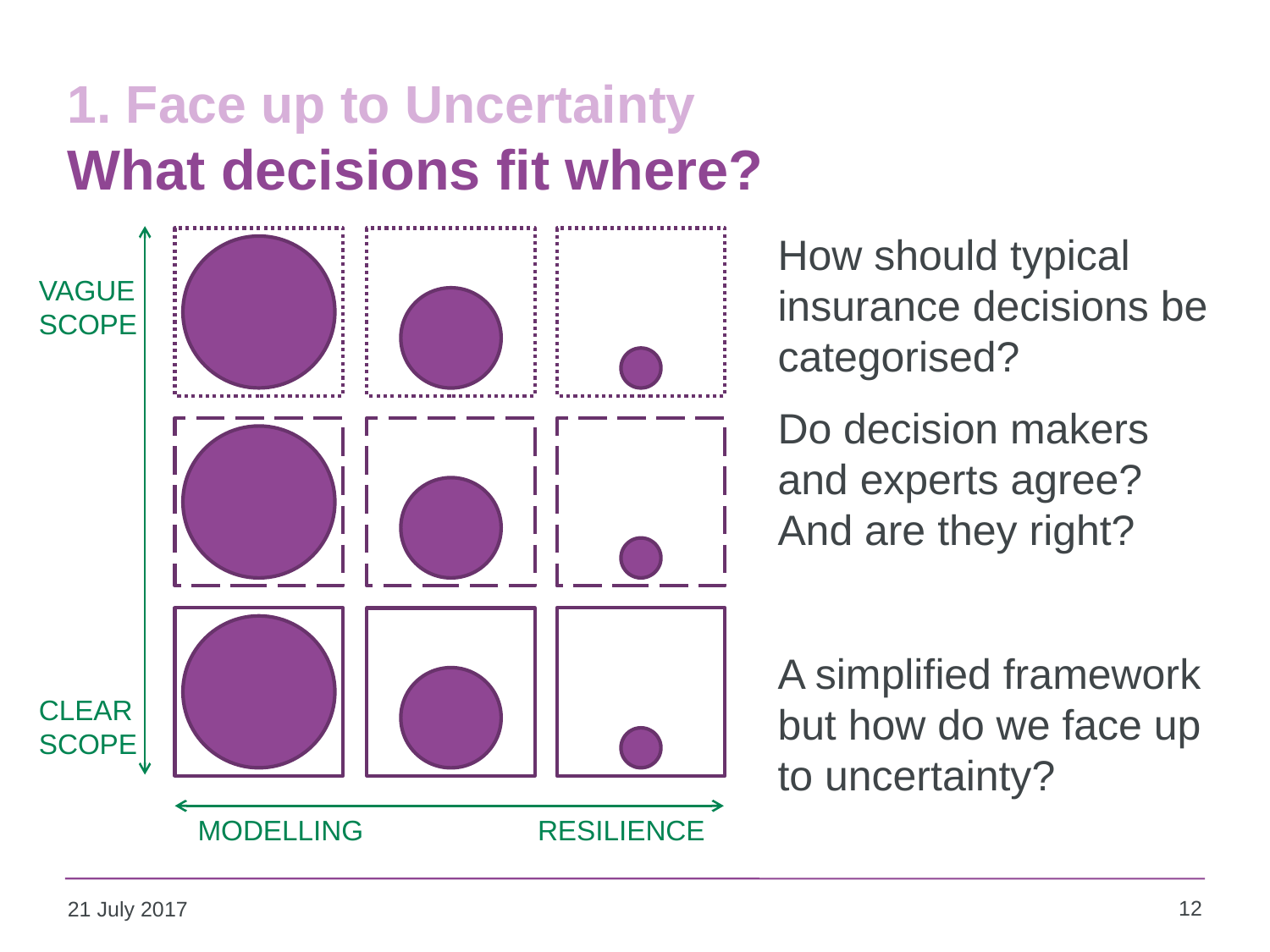

# 1. Face up to Uncertainty What decisions fit where?
How should typical insurance decisions be categorised?
Do decision makers and experts agree?  And are they right?

A simplified framework but how do we face up to uncertainty?

VAGUE SCOPE

CLEAR SCOPE

MODELLING
RESILIENCE
12
21 July 2017